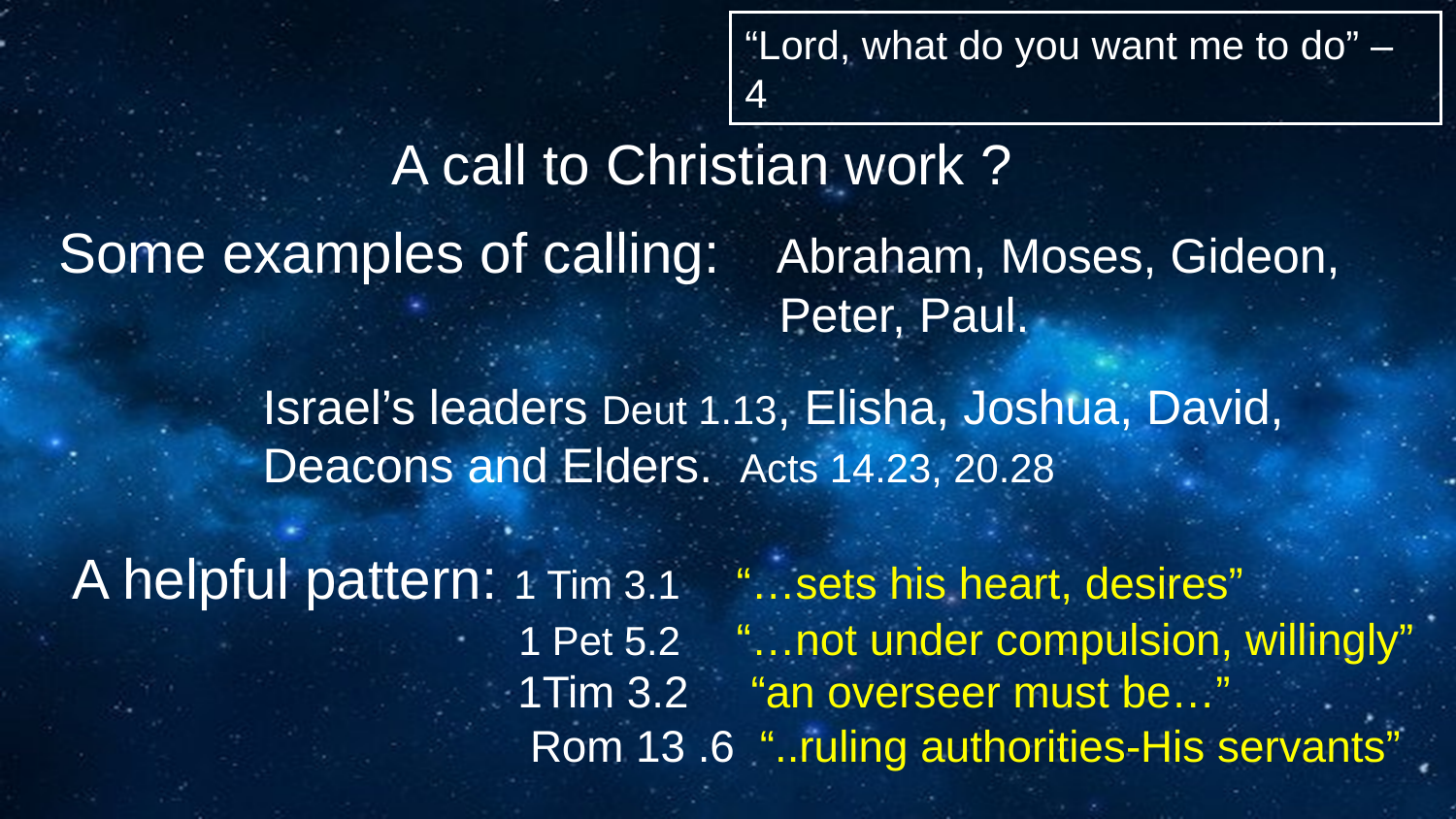

“Lord, what do you want me to do” – 4
A call to Christian work ?
Some examples of calling:    Abraham, Moses, Gideon,
                                                     Peter, Paul.

               Israel’s leaders Deut 1.13, Elisha, Joshua, David,
               Deacons and Elders.  Acts 14.23, 20.28
A helpful pattern: 1 Tim 3.1     “…sets his heart, desires”
                                        1 Pet 5.2     “…not under compulsion, willingly”
                                    1Tim 3.2     “an overseer must be…”
                                     Rom 13 .6  “..ruling authorities-His servants”